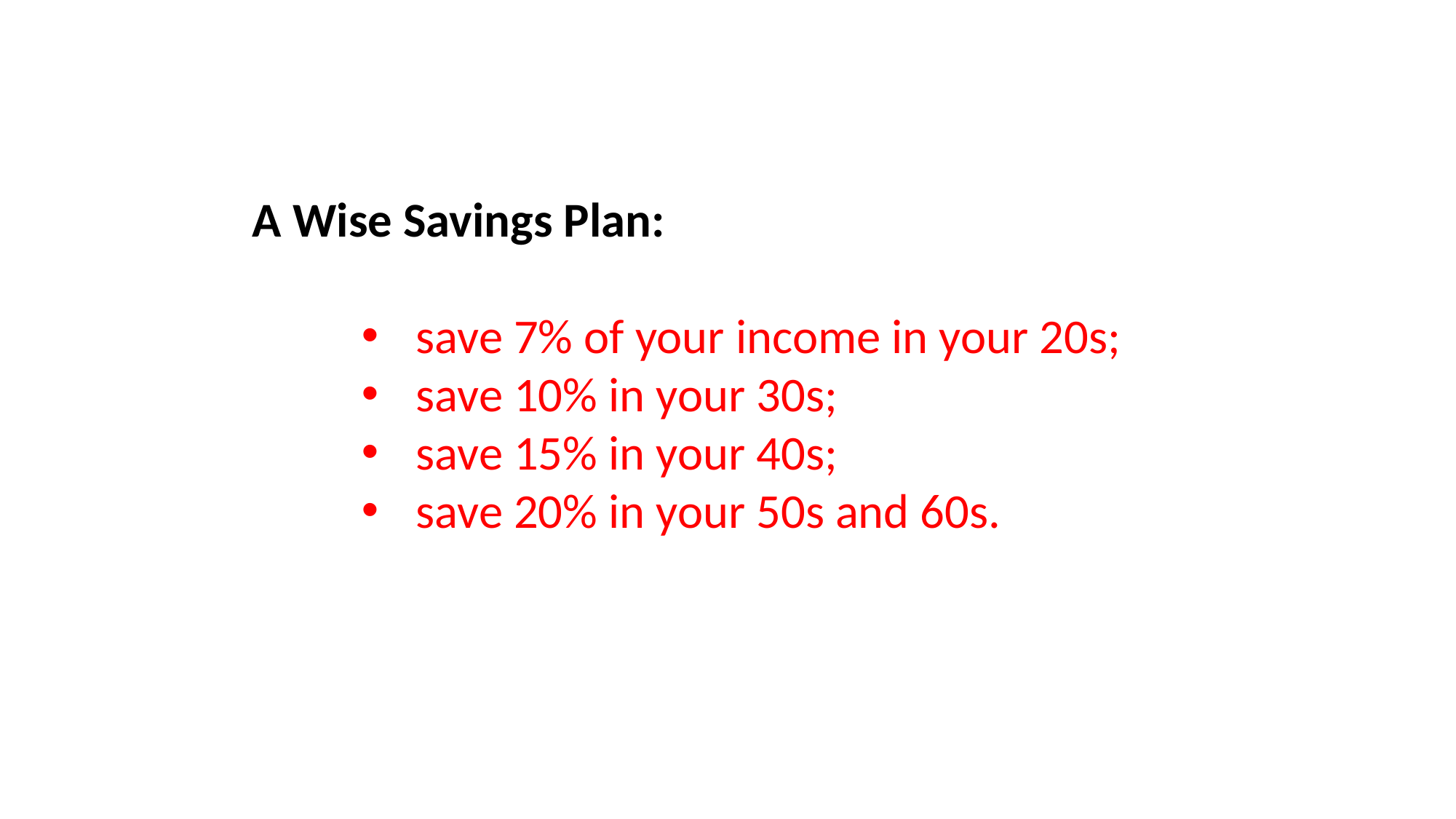

A Wise Savings Plan:

save 7% of your income in your 20s;
save 10% in your 30s;
save 15% in your 40s;
save 20% in your 50s and 60s.